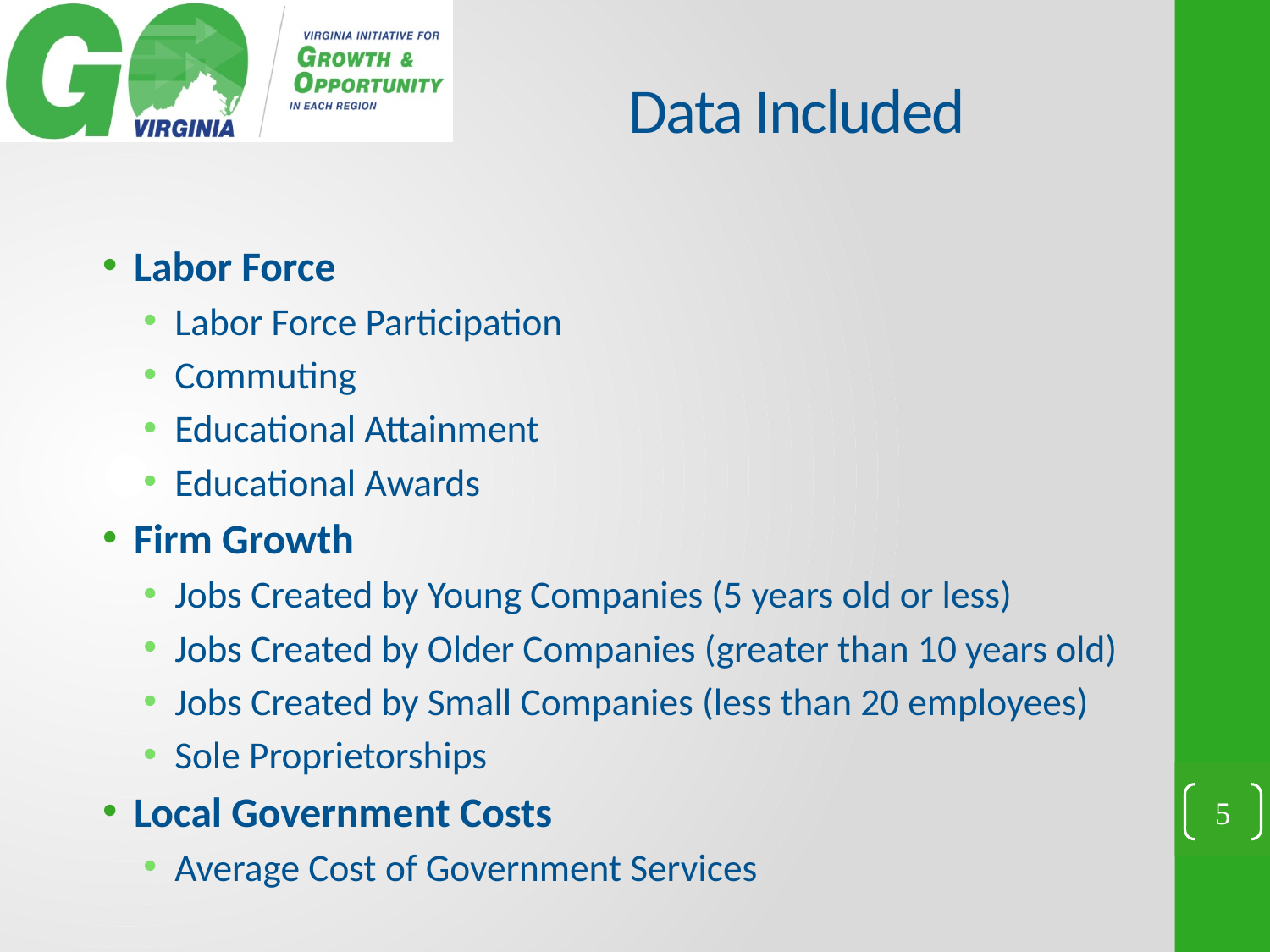

# Data Included
Labor Force
Labor Force Participation
Commuting
Educational Attainment
Educational Awards
Firm Growth
Jobs Created by Young Companies (5 years old or less)
Jobs Created by Older Companies (greater than 10 years old)
Jobs Created by Small Companies (less than 20 employees)
Sole Proprietorships
Local Government Costs
Average Cost of Government Services

5